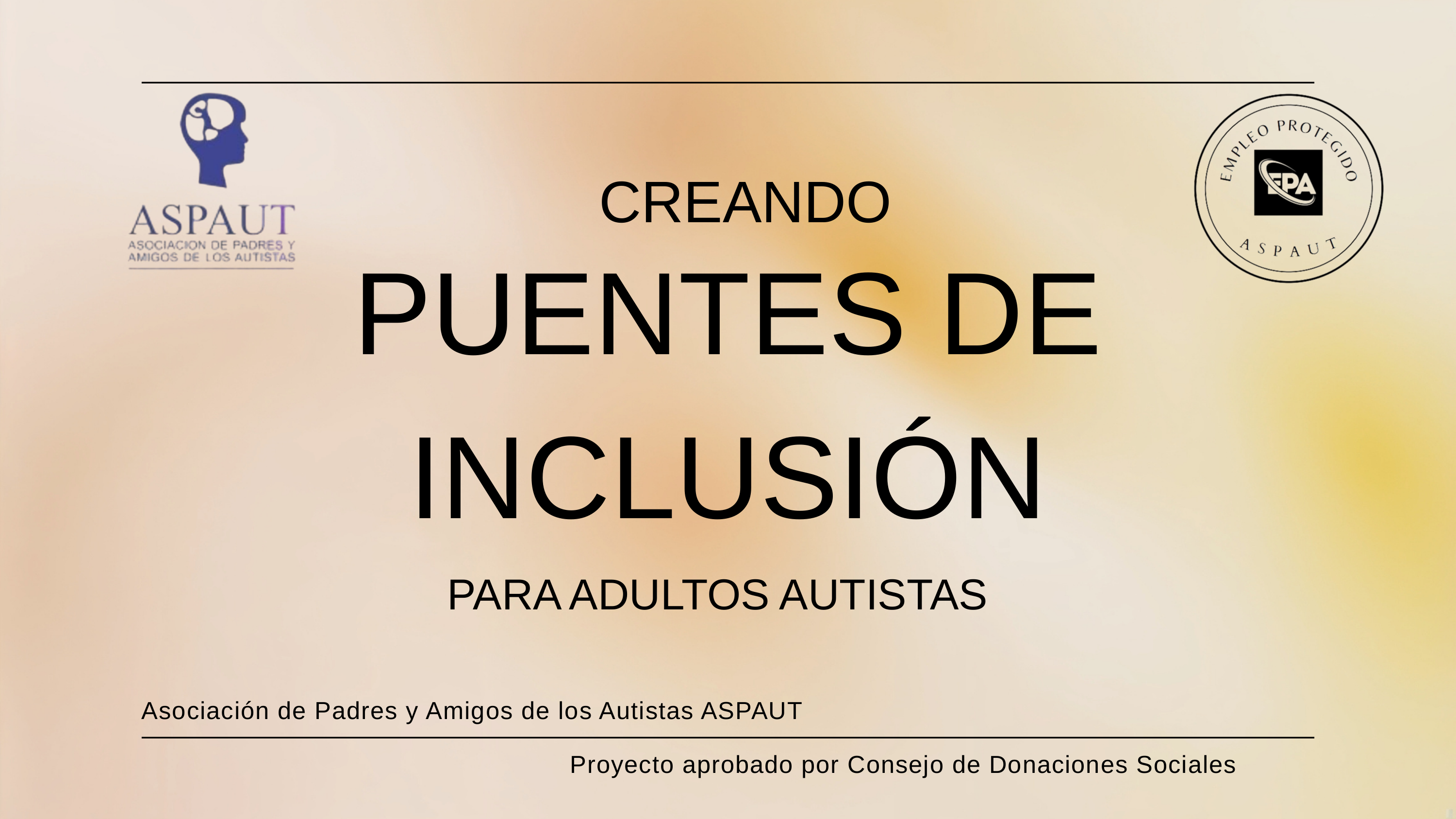

CREANDO
PUENTES DE INCLUSIÓN
PARA ADULTOS AUTISTAS
Asociación de Padres y Amigos de los Autistas ASPAUT

Proyecto aprobado por Consejo de Donaciones Sociales